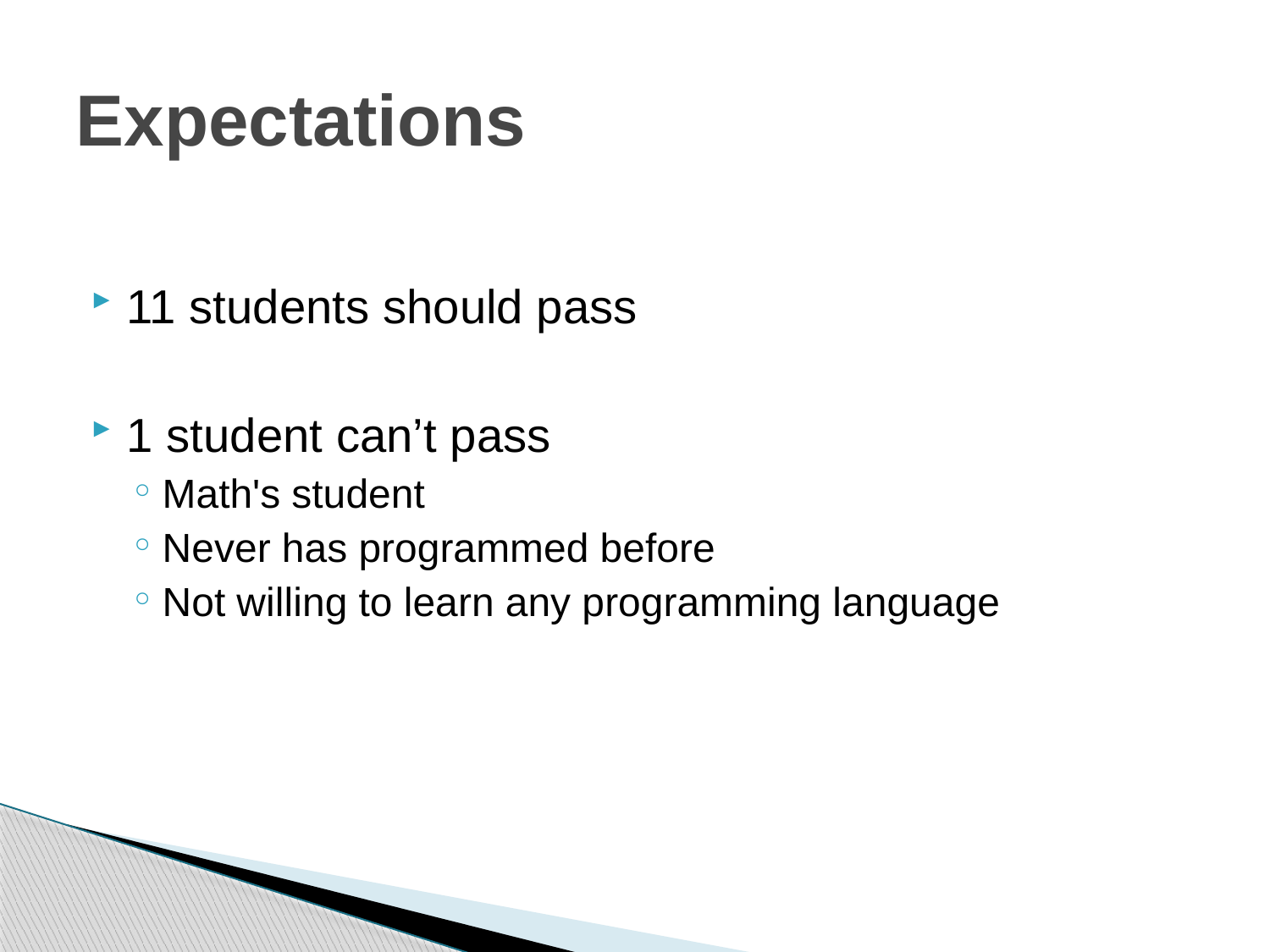

# Expectations

11 students should pass

1 student can’t pass
Math's student
Never has programmed before
Not willing to learn any programming language